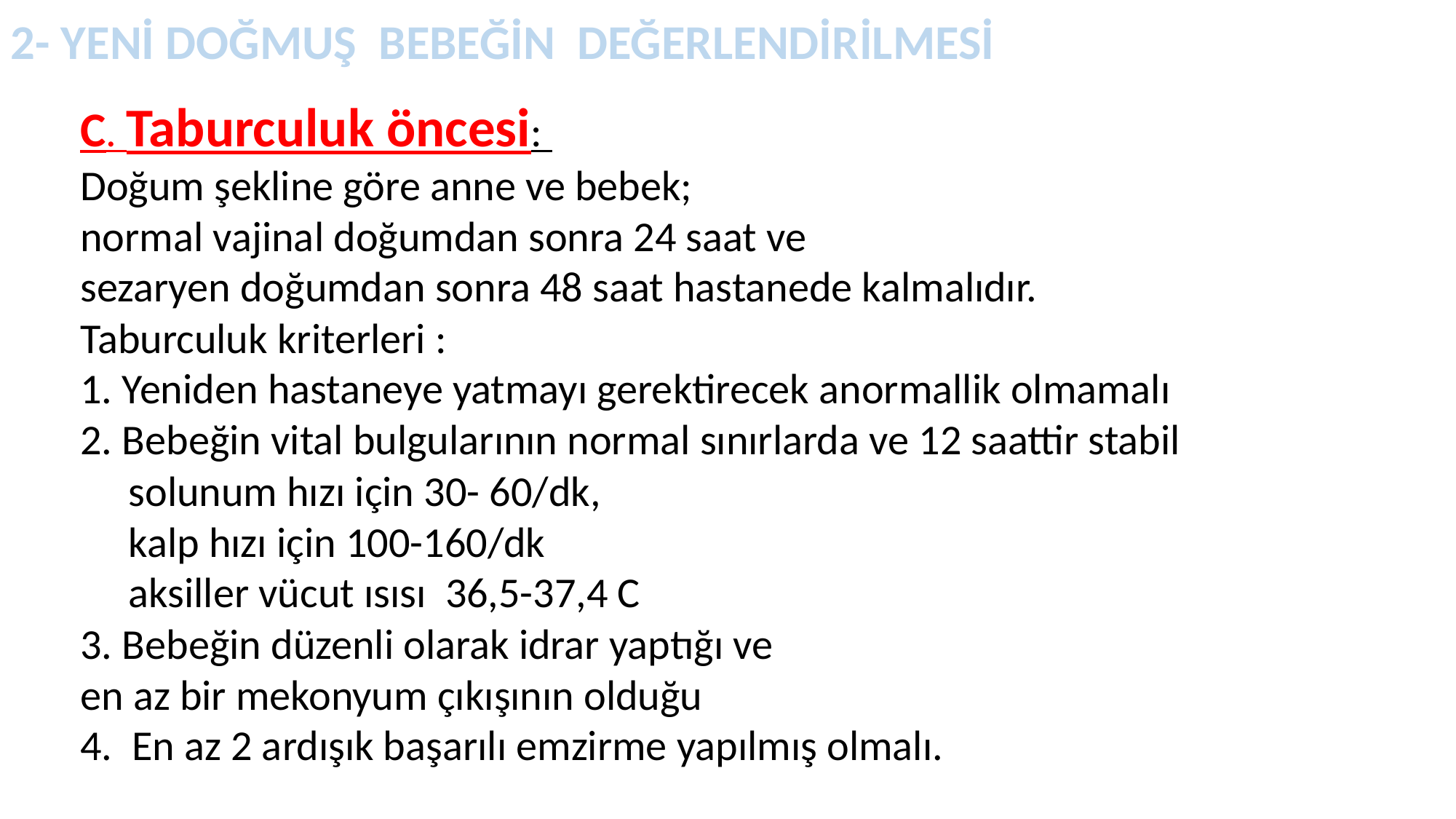

2- YENİ DOĞMUŞ  BEBEĞİN  DEĞERLENDİRİLMESİ

C. Taburculuk öncesi:
Doğum şekline göre anne ve bebek;
normal vajinal doğumdan sonra 24 saat ve
sezaryen doğumdan sonra 48 saat hastanede kalmalıdır.
Taburculuk kriterleri :
1. Yeniden hastaneye yatmayı gerektirecek anormallik olmamalı
2. Bebeğin vital bulgularının normal sınırlarda ve 12 saattir stabil
     solunum hızı için 30- 60/dk,
     kalp hızı için 100-160/dk
     aksiller vücut ısısı  36,5-37,4 C
3. Bebeğin düzenli olarak idrar yaptığı ve
en az bir mekonyum çıkışının olduğu
4.  En az 2 ardışık başarılı emzirme yapılmış olmalı.